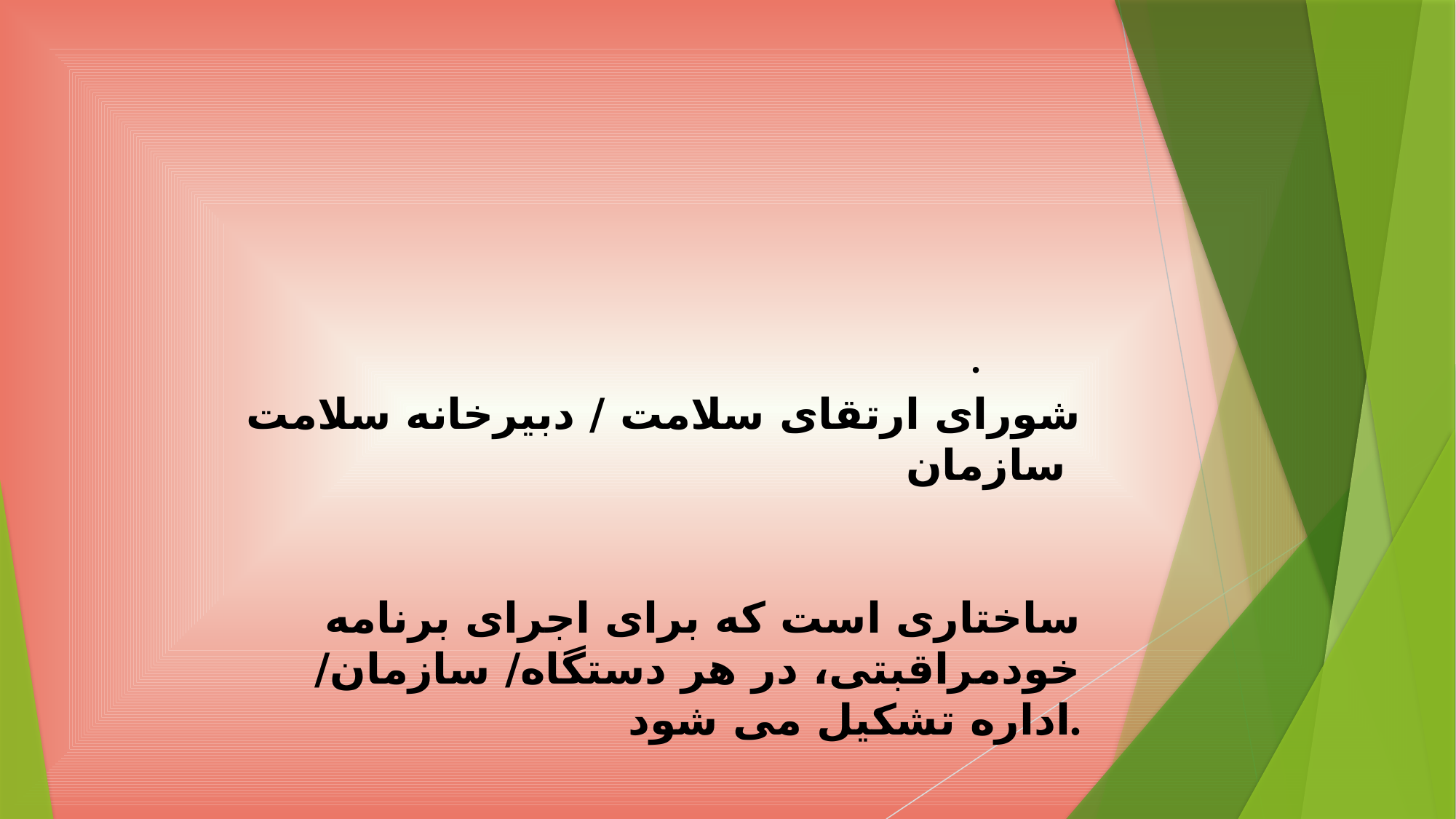

•
شورای ارتقای سلامت / دبیرخانه سلامت سازمان

ساختاری است که برای اجرای برنامه خودمراقبتی، در هر دستگاه/ سازمان/ اداره تشكيل می شود.